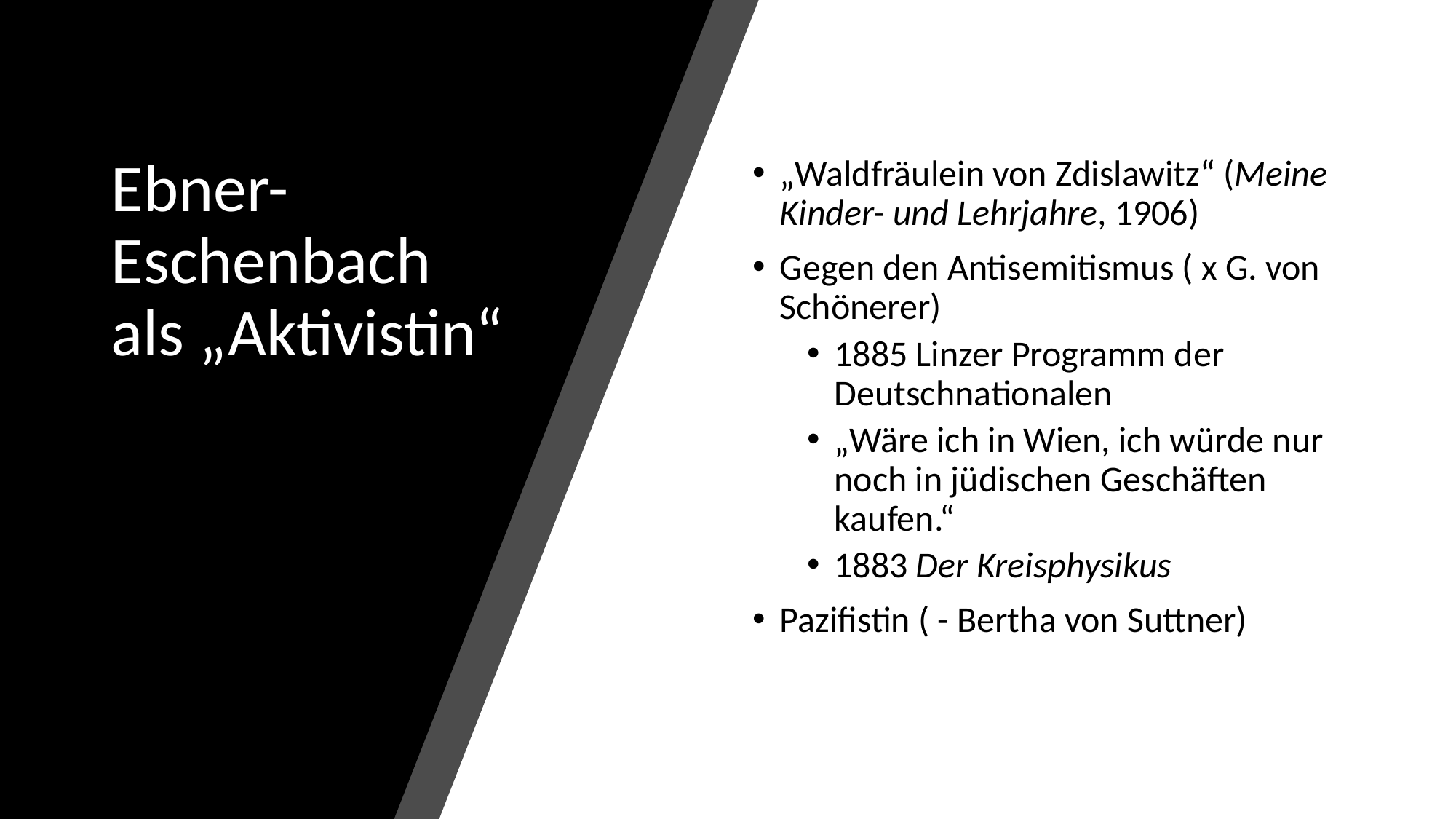

# Ebner-Eschenbach als „Aktivistin“
„Waldfräulein von Zdislawitz“ (Meine Kinder- und Lehrjahre, 1906)
Gegen den Antisemitismus ( x G. von Schönerer)
1885 Linzer Programm der Deutschnationalen
„Wäre ich in Wien, ich würde nur noch in jüdischen Geschäften kaufen.“
1883 Der Kreisphysikus
Pazifistin ( - Bertha von Suttner)